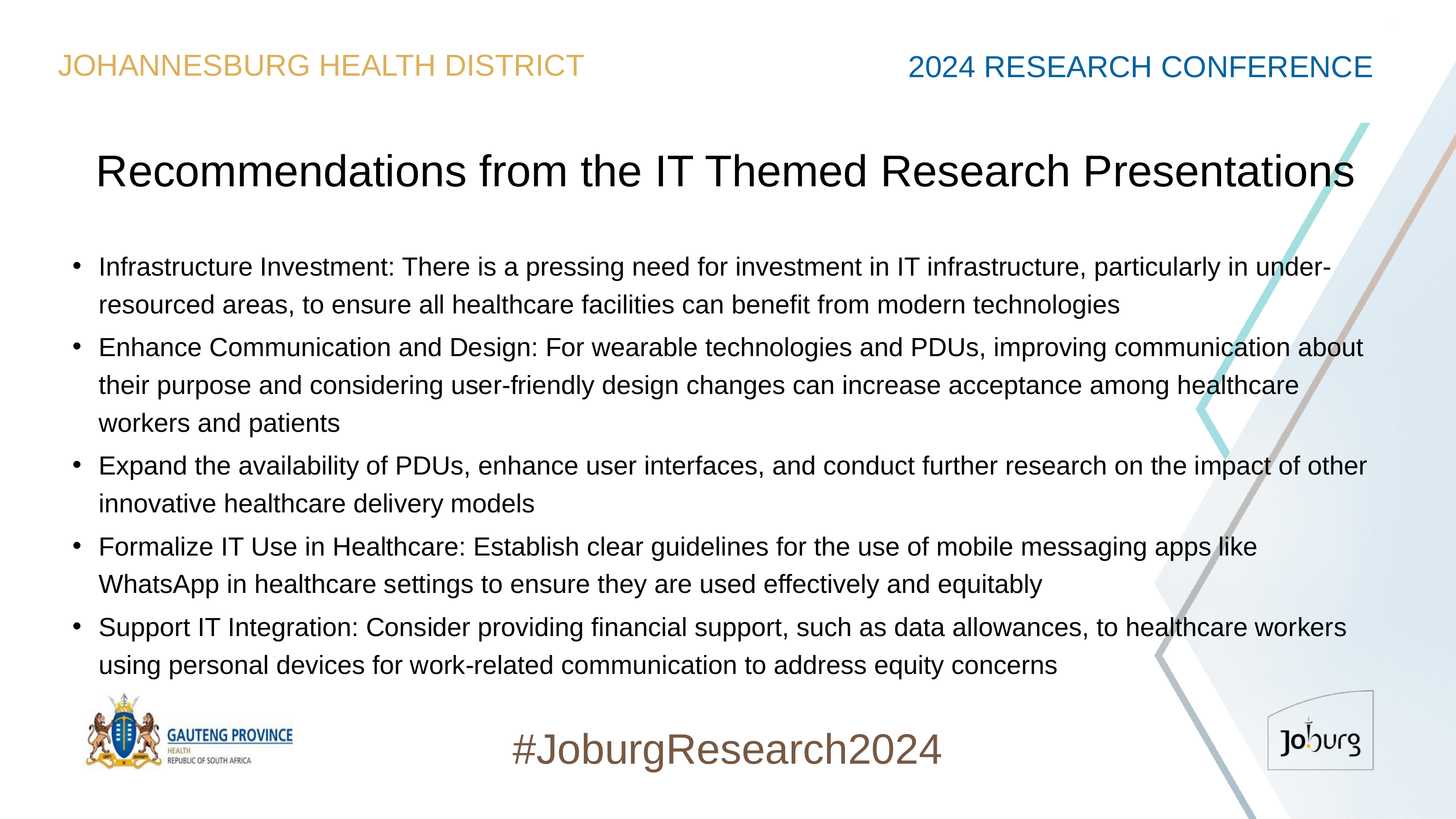

JOHANNESBURG HEALTH DISTRICT
2024 RESEARCH CONFERENCE
# Recommendations from the IT Themed Research Presentations

Infrastructure Investment: There is a pressing need for investment in IT infrastructure, particularly in under-resourced areas, to ensure all healthcare facilities can benefit from modern technologies
Enhance Communication and Design: For wearable technologies and PDUs, improving communication about their purpose and considering user-friendly design changes can increase acceptance among healthcare workers and patients
Expand the availability of PDUs, enhance user interfaces, and conduct further research on the impact of other innovative healthcare delivery models
Formalize IT Use in Healthcare: Establish clear guidelines for the use of mobile messaging apps like WhatsApp in healthcare settings to ensure they are used effectively and equitably
Support IT Integration: Consider providing financial support, such as data allowances, to healthcare workers using personal devices for work-related communication to address equity concerns

#JoburgResearch2024